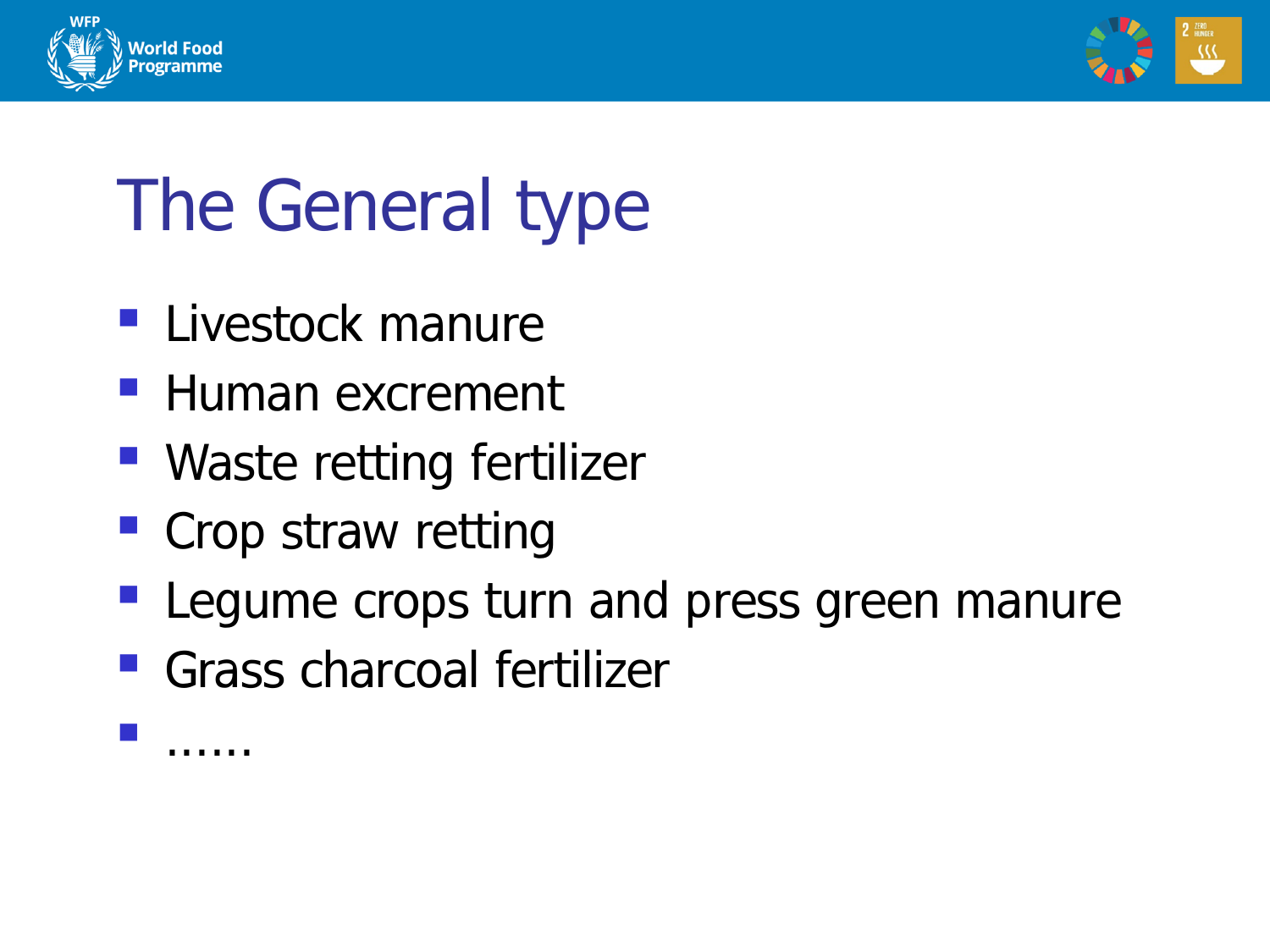

# The General type
Livestock manure
Human excrement
Waste retting fertilizer
Crop straw retting
Legume crops turn and press green manure
Grass charcoal fertilizer
......